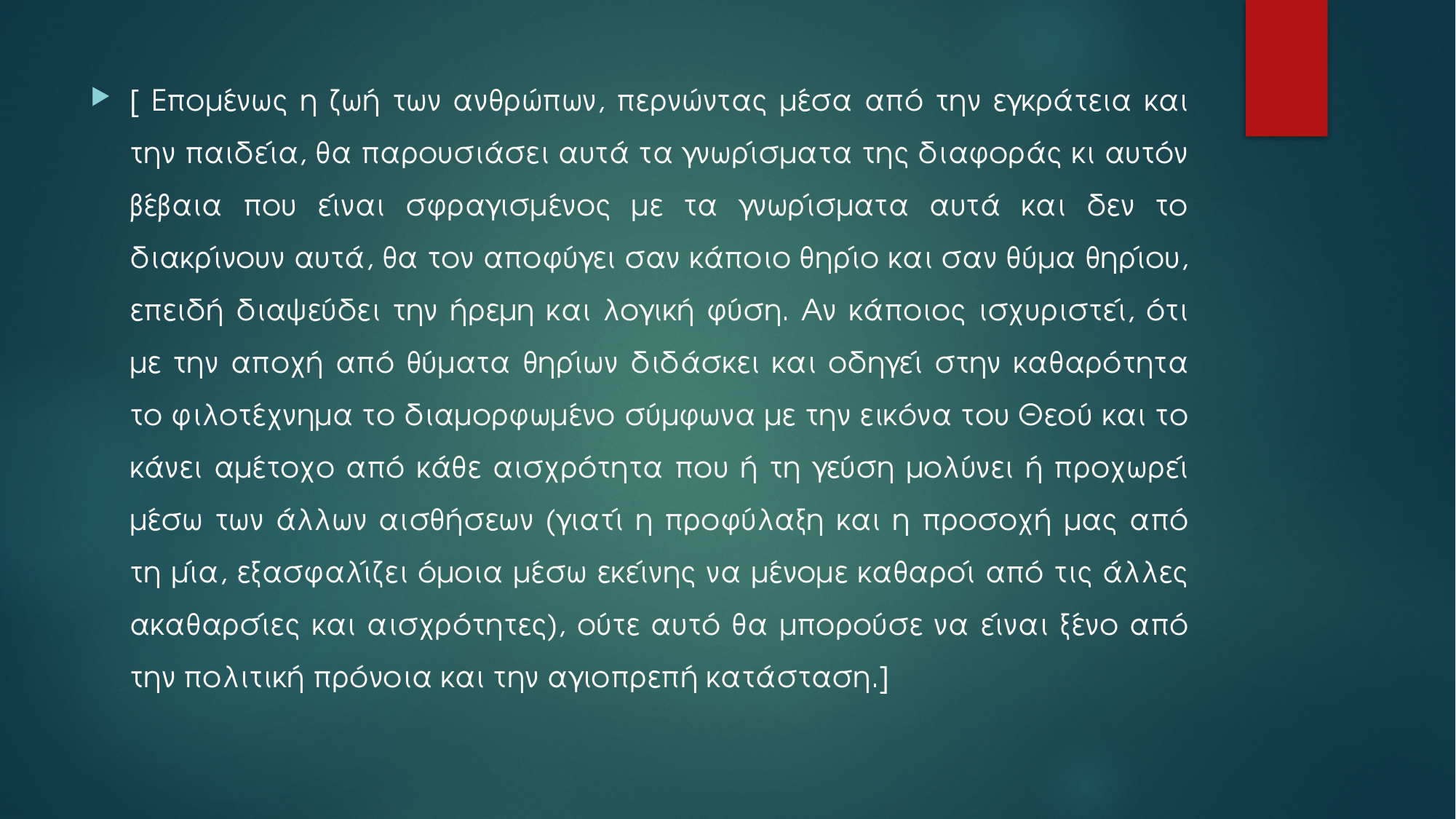

[ Επομένως η ζωή των ανθρώπων, περνώντας μέσα από την εγκράτεια και την παιδεία, θα παρουσιάσει αυτά τα γνωρίσματα της διαφοράς κι αυτόν βέβαια που είναι σφραγισμένος με τα γνωρίσματα αυτά και δεν το διακρίνουν αυτά, θα τον αποφύγει σαν κάποιο θηρίο και σαν θύμα θηρίου, επειδή διαψεύδει την ήρεμη και λογική φύση. Αν κάποιος ισχυριστεί, ότι με την αποχή από θύματα θηρίων διδάσκει και οδηγεί στην καθαρότητα το φιλοτέχνημα το διαμορφωμένο σύμφωνα με την εικόνα του Θεού και το κάνει αμέτοχο από κάθε αισχρότητα που ή τη γεύση μολύνει ή προχωρεί μέσω των άλλων αισθήσεων (γιατί η προφύλαξη και η προσοχή μας από τη μία, εξασφαλίζει όμοια μέσω εκείνης να μένομε καθαροί από τις άλλες ακαθαρσίες και αισχρότητες), ούτε αυτό θα μπορούσε να είναι ξένο από την πολιτική πρόνοια και την αγιοπρεπή κατάσταση.]